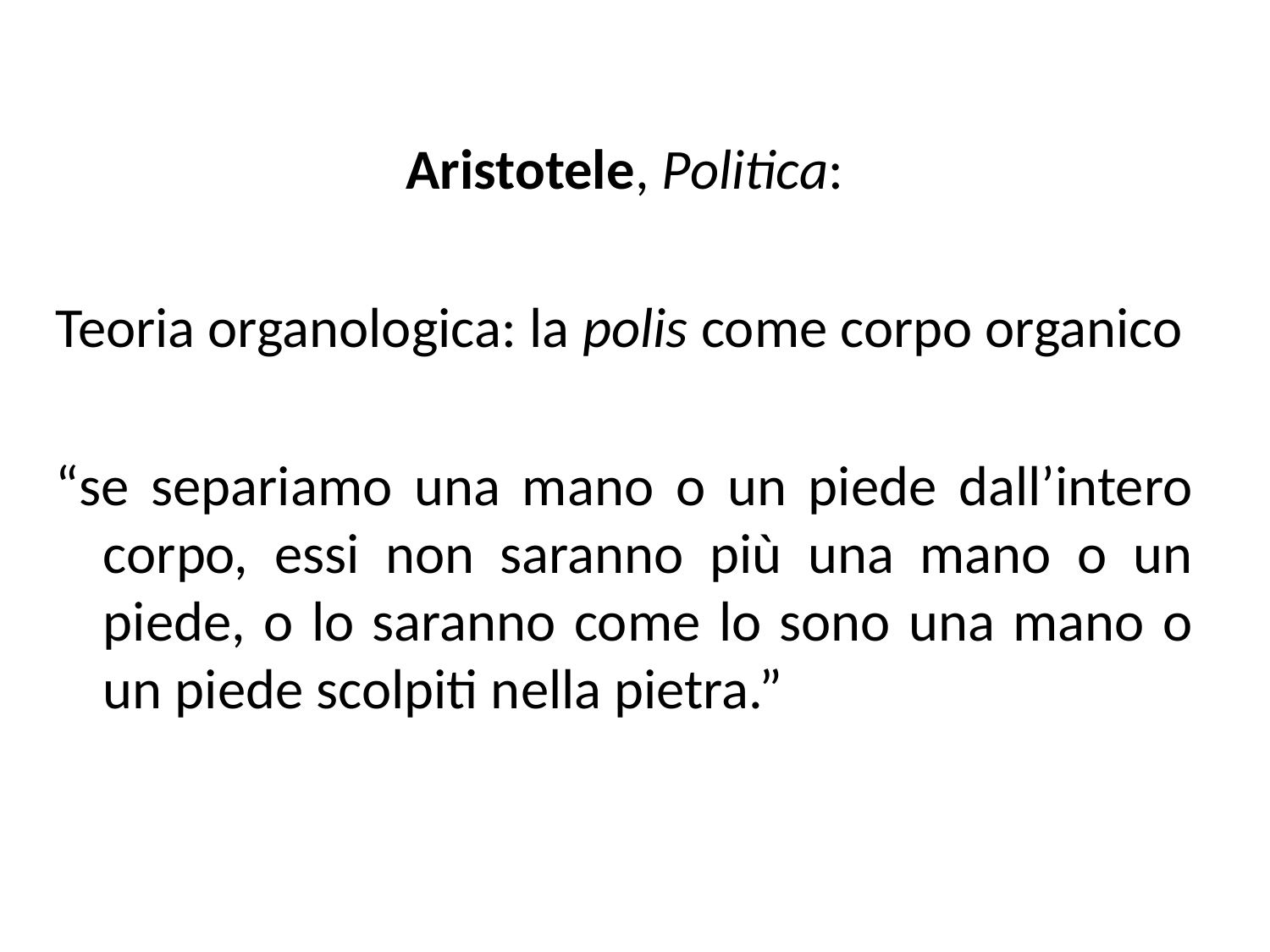

Aristotele, Politica:

Teoria organologica: la polis come corpo organico

“se separiamo una mano o un piede dall’intero corpo, essi non saranno più una mano o un piede, o lo saranno come lo sono una mano o un piede scolpiti nella pietra.”